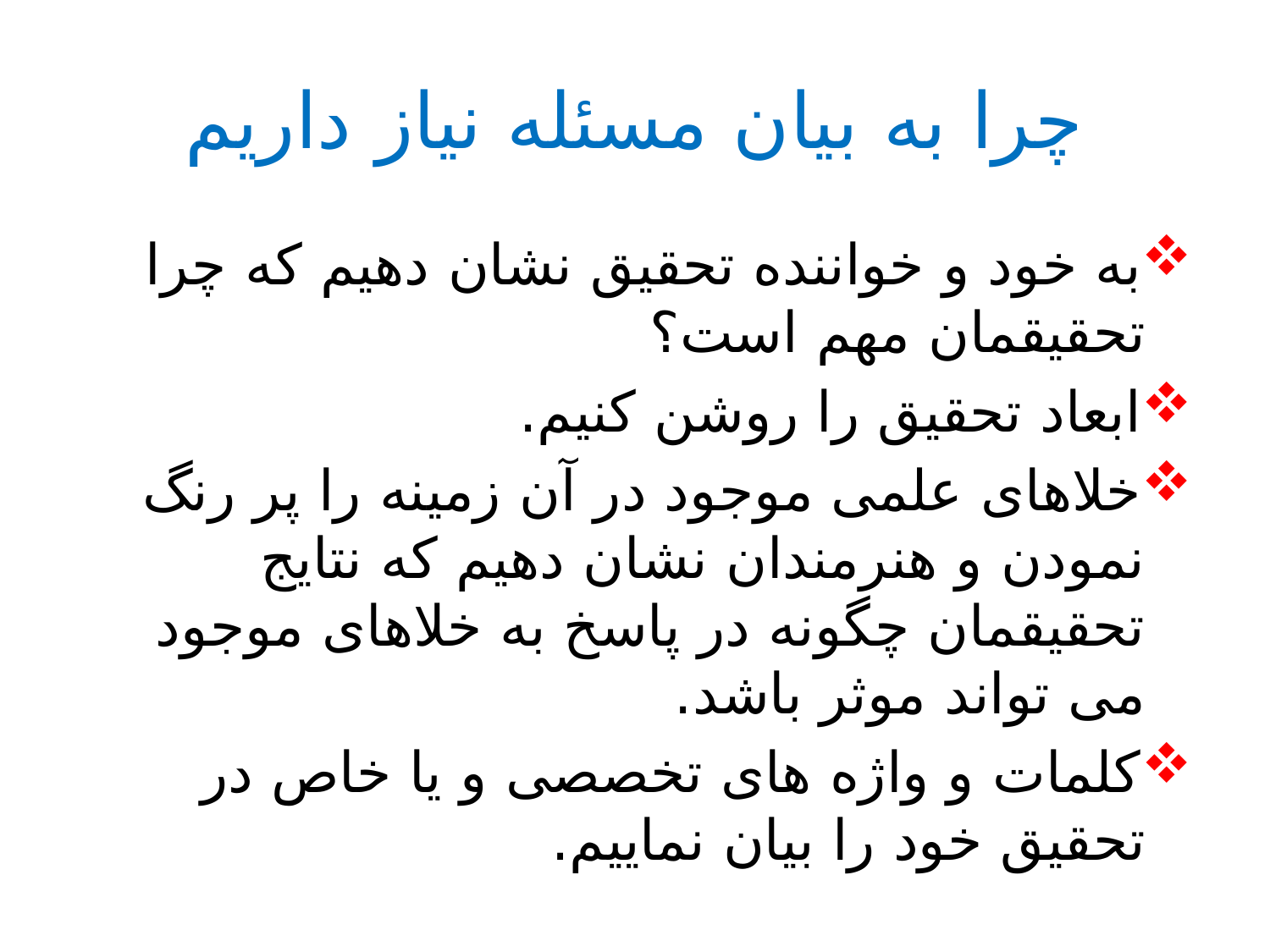

# چرا به بیان مسئله نیاز داریم
به خود و خواننده تحقیق نشان دهیم که چرا تحقیقمان مهم است؟
ابعاد تحقیق را روشن کنیم.
خلاهای علمی موجود در آن زمینه را پر رنگ نمودن و هنرمندان نشان دهیم که نتایج تحقیقمان چگونه در پاسخ به خلاهای موجود می تواند موثر باشد.
کلمات و واژه های تخصصی و یا خاص در تحقیق خود را بیان نماییم.